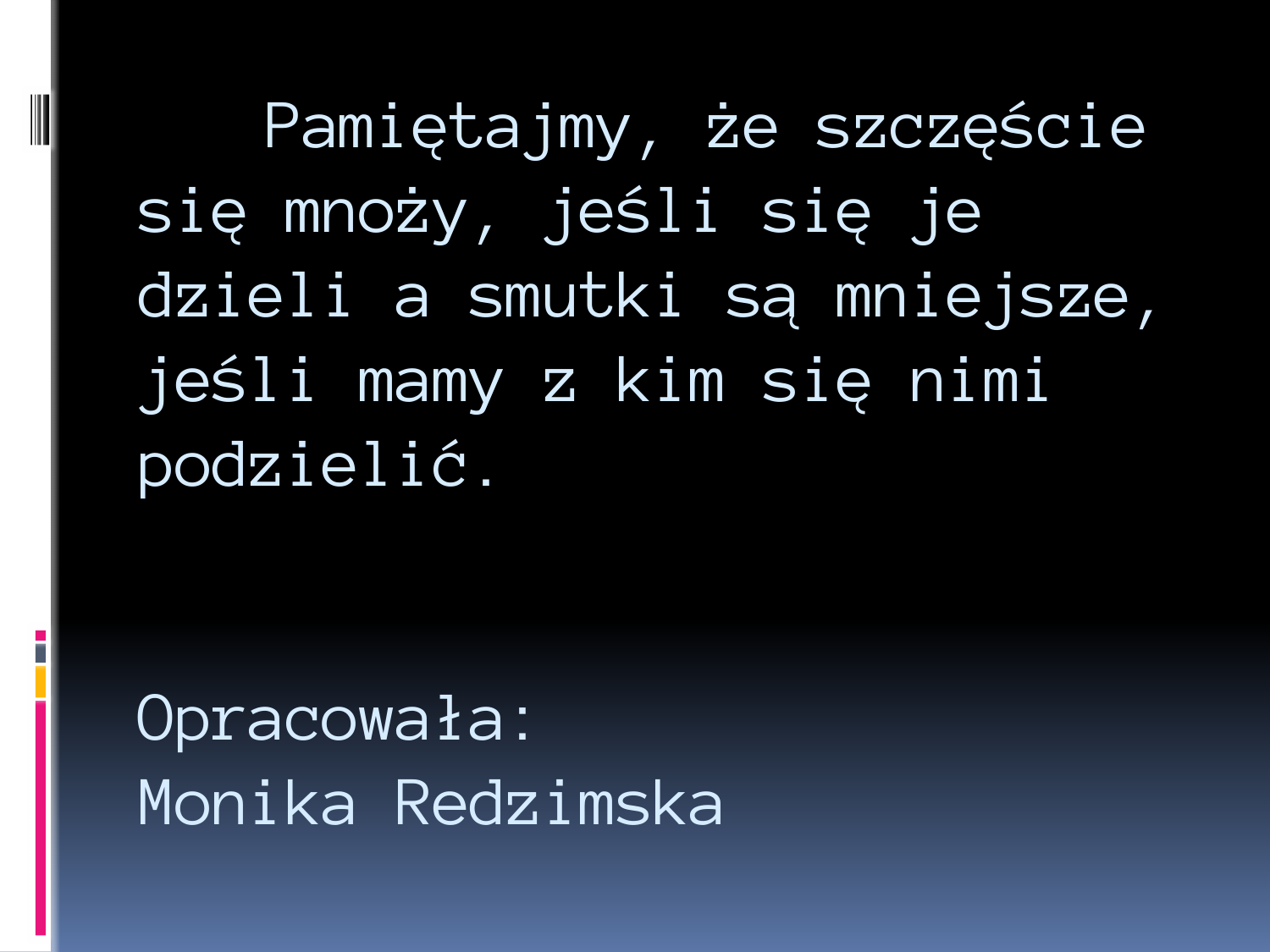

# Pamiętajmy, że szczęście się mnoży, jeśli się je dzieli a smutki są mniejsze, jeśli mamy z kim się nimi podzielić. Opracowała: Monika Redzimska